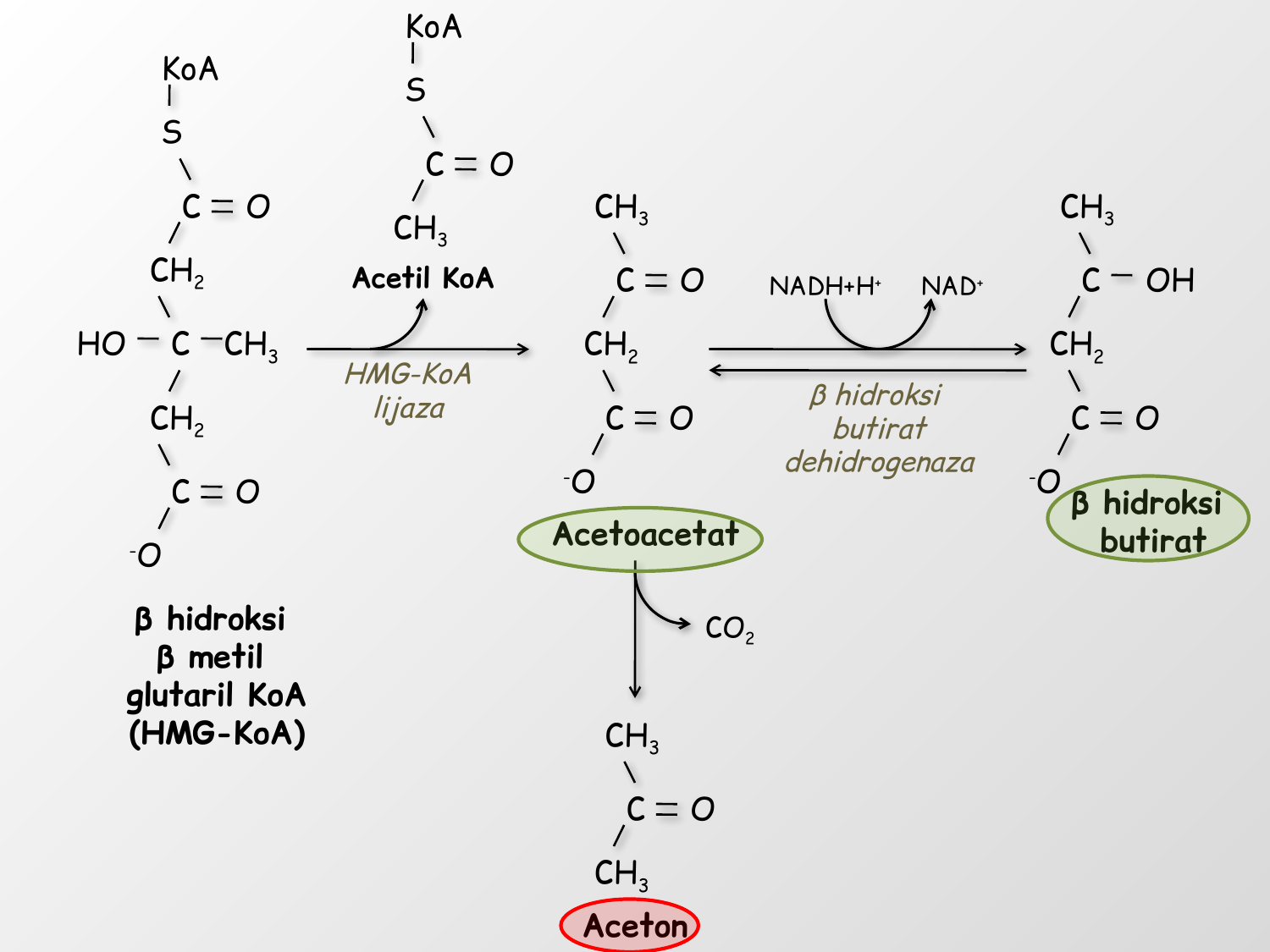

KoA
S
C
O
CH3
Acetil KoA
KoA
S
C
O
CH2
HO
C
CH3
CH2
C
O
-O
CH3
C
O
CH2
C
O
-O
CH3
C
OH
CH2
C
O
-O

NADH+H+
NAD+
HMG-KoA lijaza
β hidroksi
butirat
dehidrogenaza
β hidroksi
butirat

Acetoacetat

β hidroksi
β metil
glutaril KoA
(HMG-KoA)
CO2
CH3
C
O
CH3
Aceton